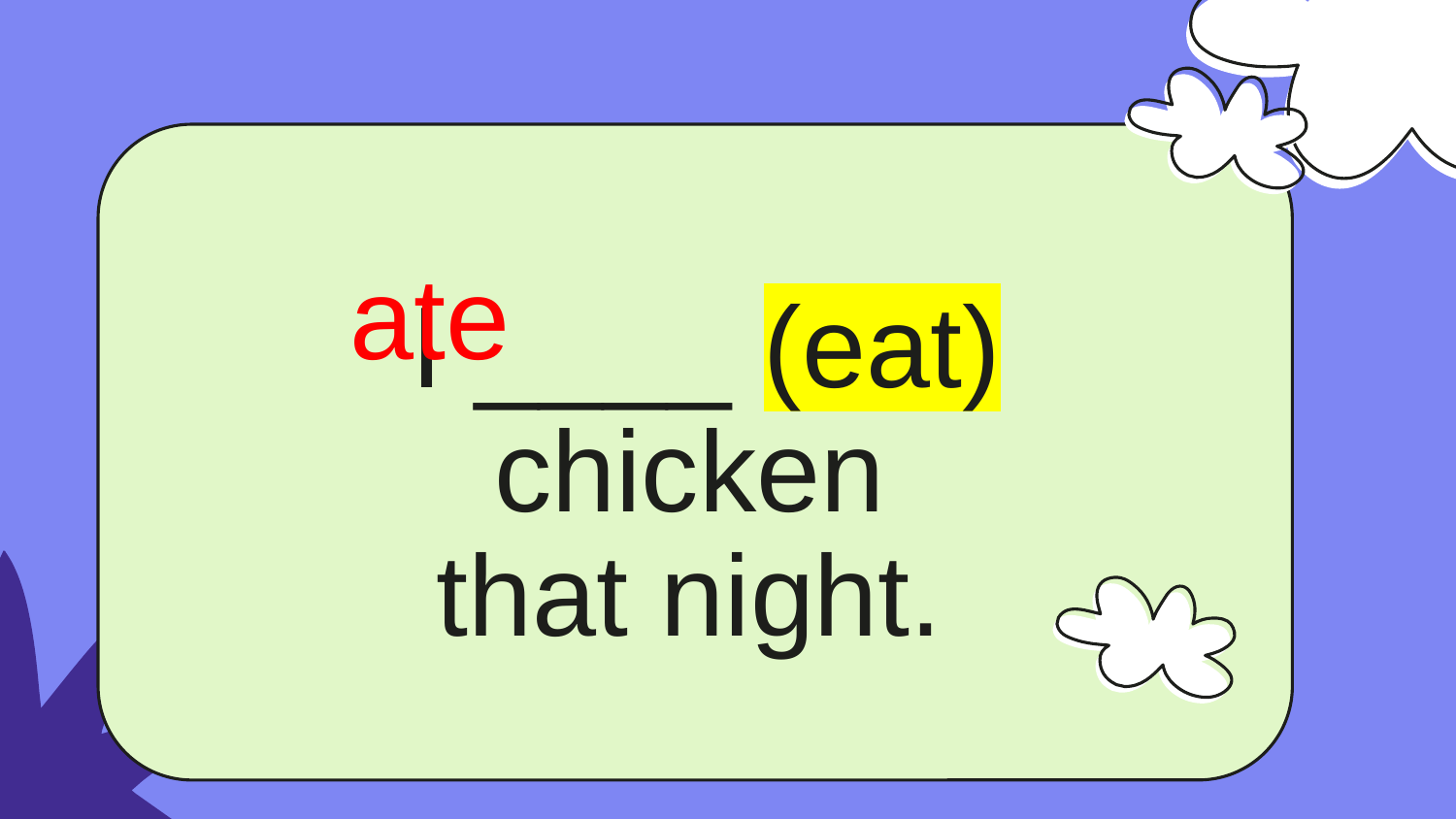

ate
 I ____ (eat) chicken
that night.